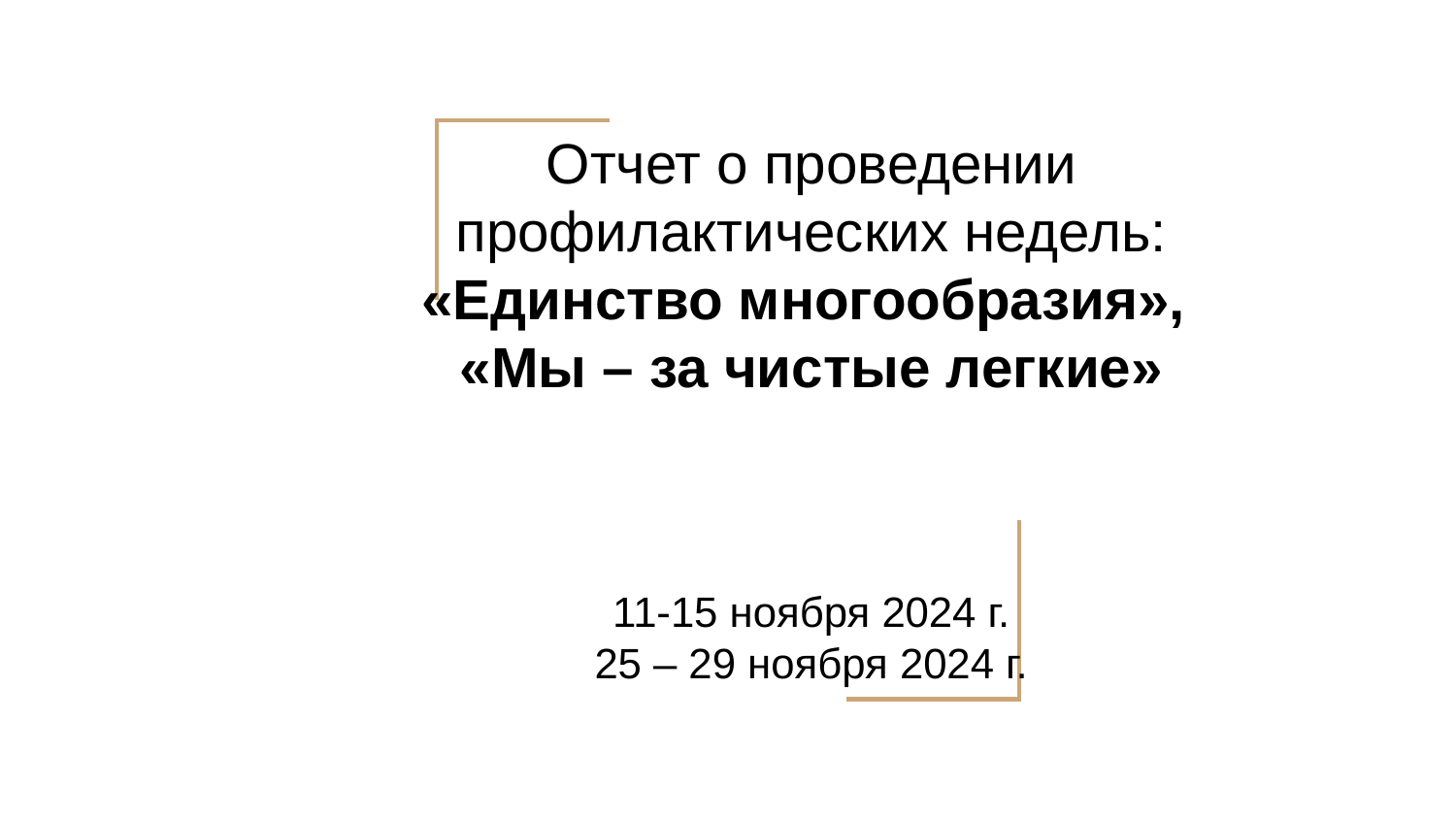

# Отчет о проведении профилактических недель: «Единство многообразия», «Мы – за чистые легкие»
11-15 ноября 2024 г.
25 – 29 ноября 2024 г.